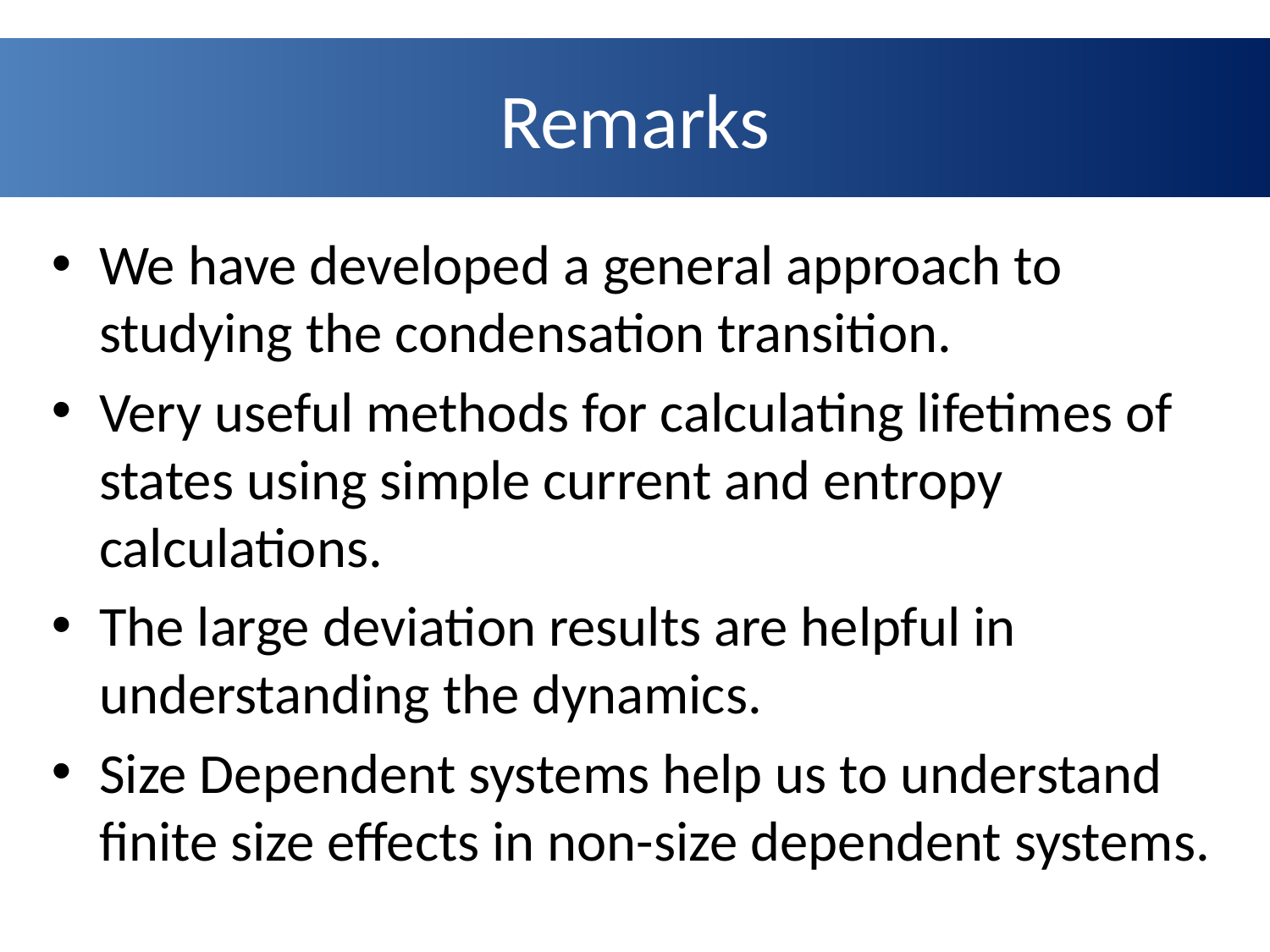

# Remarks
We have developed a general approach to studying the condensation transition.
Very useful methods for calculating lifetimes of states using simple current and entropy calculations.
The large deviation results are helpful in understanding the dynamics.
Size Dependent systems help us to understand finite size effects in non-size dependent systems.